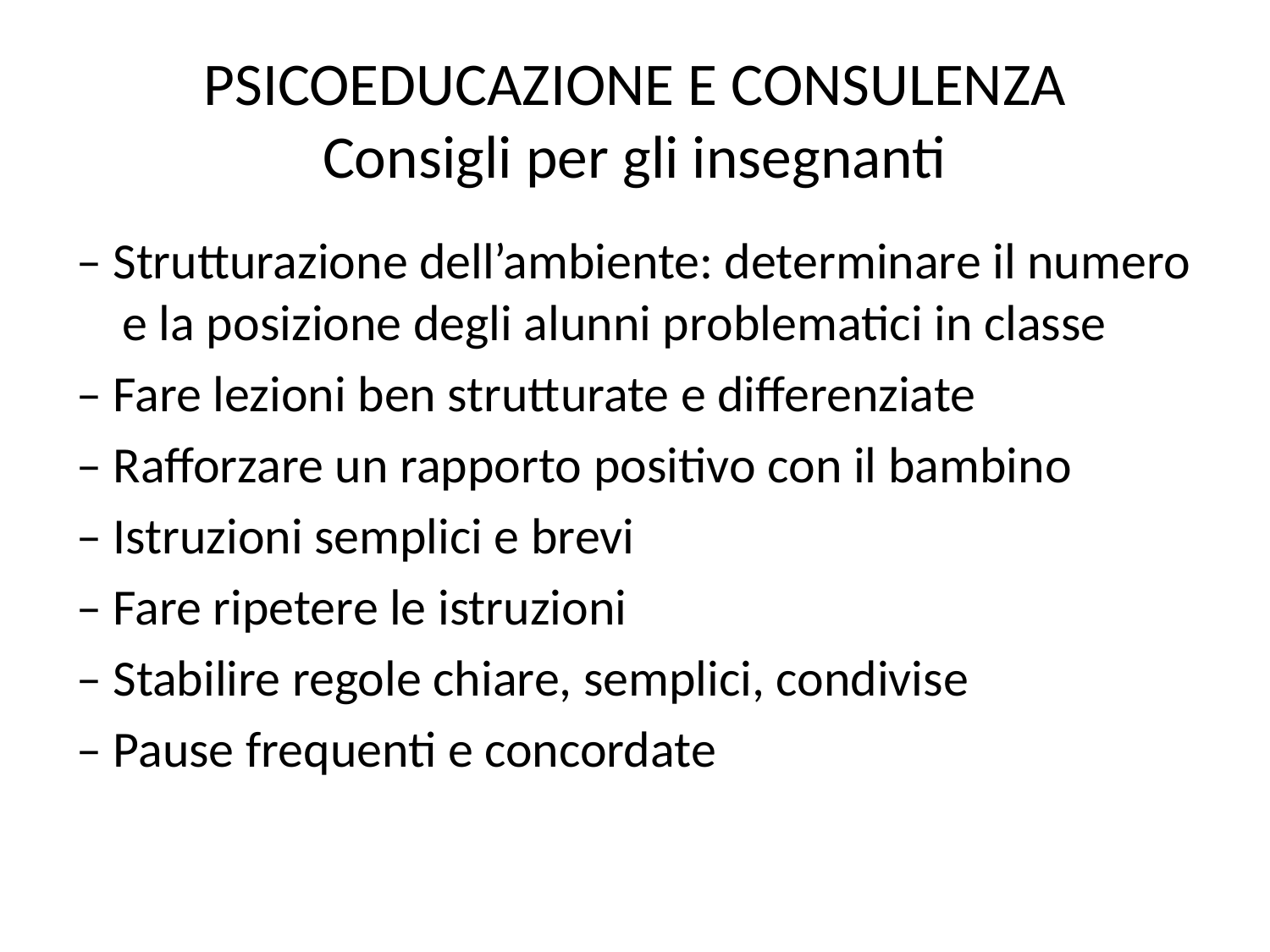

# PSICOEDUCAZIONE E CONSULENZA Consigli per gli insegnanti
– Strutturazione dell’ambiente: determinare il numero e la posizione degli alunni problematici in classe
– Fare lezioni ben strutturate e differenziate
– Rafforzare un rapporto positivo con il bambino
– Istruzioni semplici e brevi
– Fare ripetere le istruzioni
– Stabilire regole chiare, semplici, condivise
– Pause frequenti e concordate